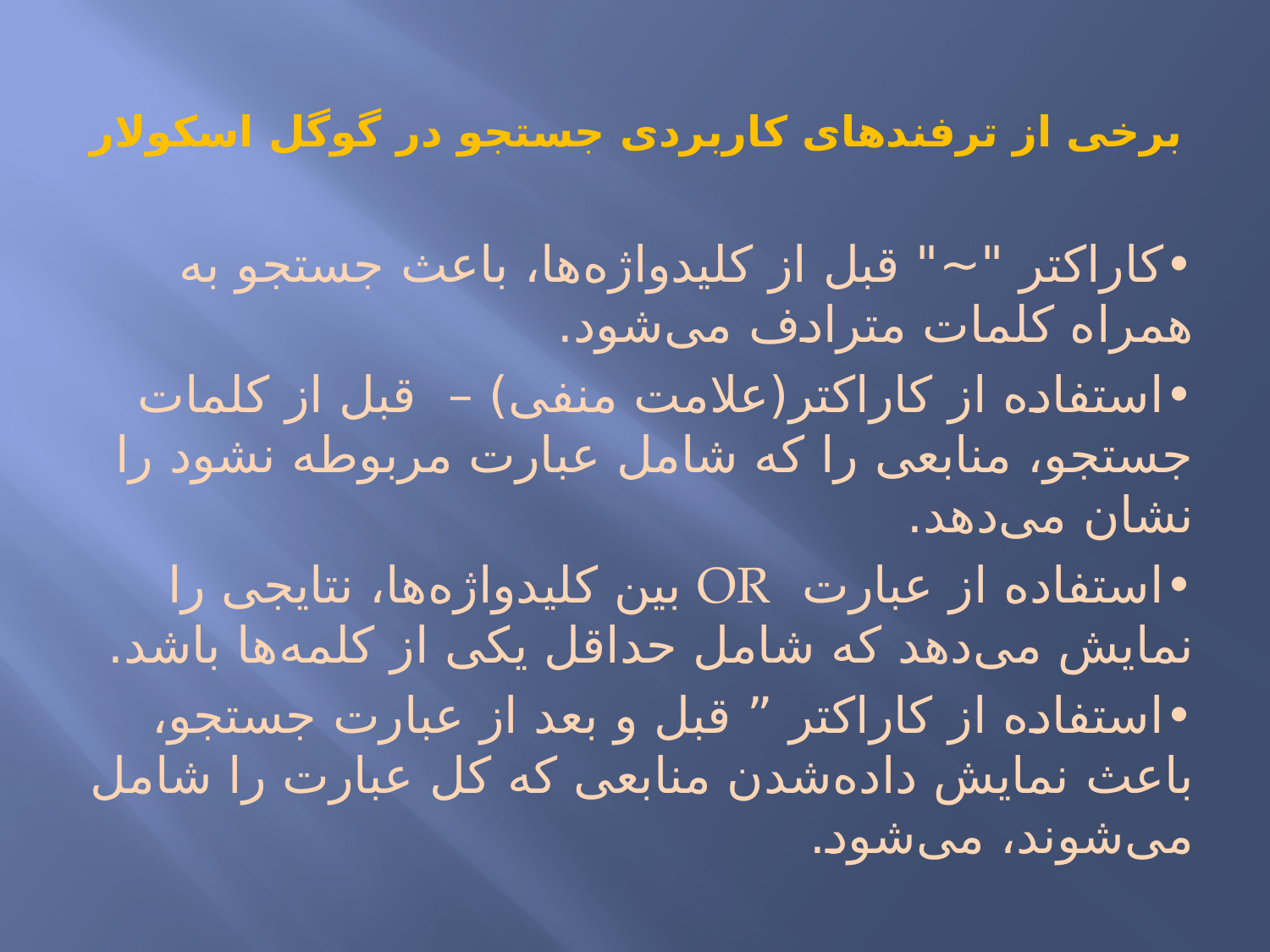

# برخی از ترفندهای کاربردی جستجو در گوگل اسکولار
•	کاراکتر "~" قبل از کلیدواژه‌ها، باعث جستجو به همراه کلمات مترادف می‌شود.
•	استفاده از کاراکتر(علامت منفی) –  قبل از کلمات جستجو، منابعی را که شامل عبارت مربوطه نشود را نشان می‌دهد.
•	استفاده از عبارت  OR بین کلیدواژه‌ها، نتایجی را نمایش می‌دهد که شامل حداقل یکی از کلمه‌ها باشد.
•	استفاده از کاراکتر ” قبل و بعد از عبارت جستجو، باعث نمایش داده‌شدن منابعی که کل عبارت را شامل می‌شوند، می‌شود.